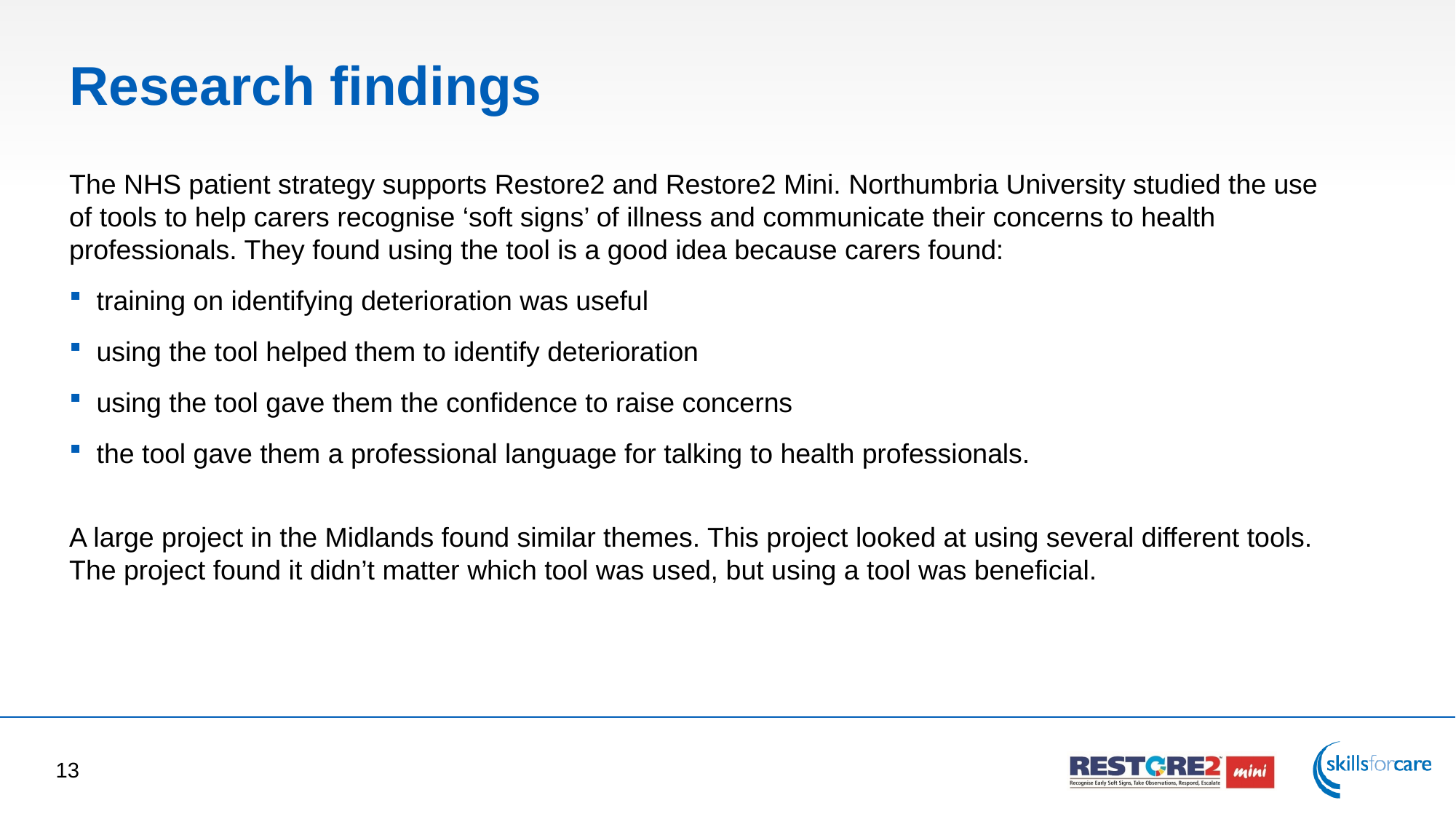

# Research findings
The NHS patient strategy supports Restore2 and Restore2 Mini. Northumbria University studied the use of tools to help carers recognise ‘soft signs’ of illness and communicate their concerns to health professionals. They found using the tool is a good idea because carers found:
training on identifying deterioration was useful
using the tool helped them to identify deterioration
using the tool gave them the confidence to raise concerns
the tool gave them a professional language for talking to health professionals.

A large project in the Midlands found similar themes. This project looked at using several different tools. The project found it didn’t matter which tool was used, but using a tool was beneficial.